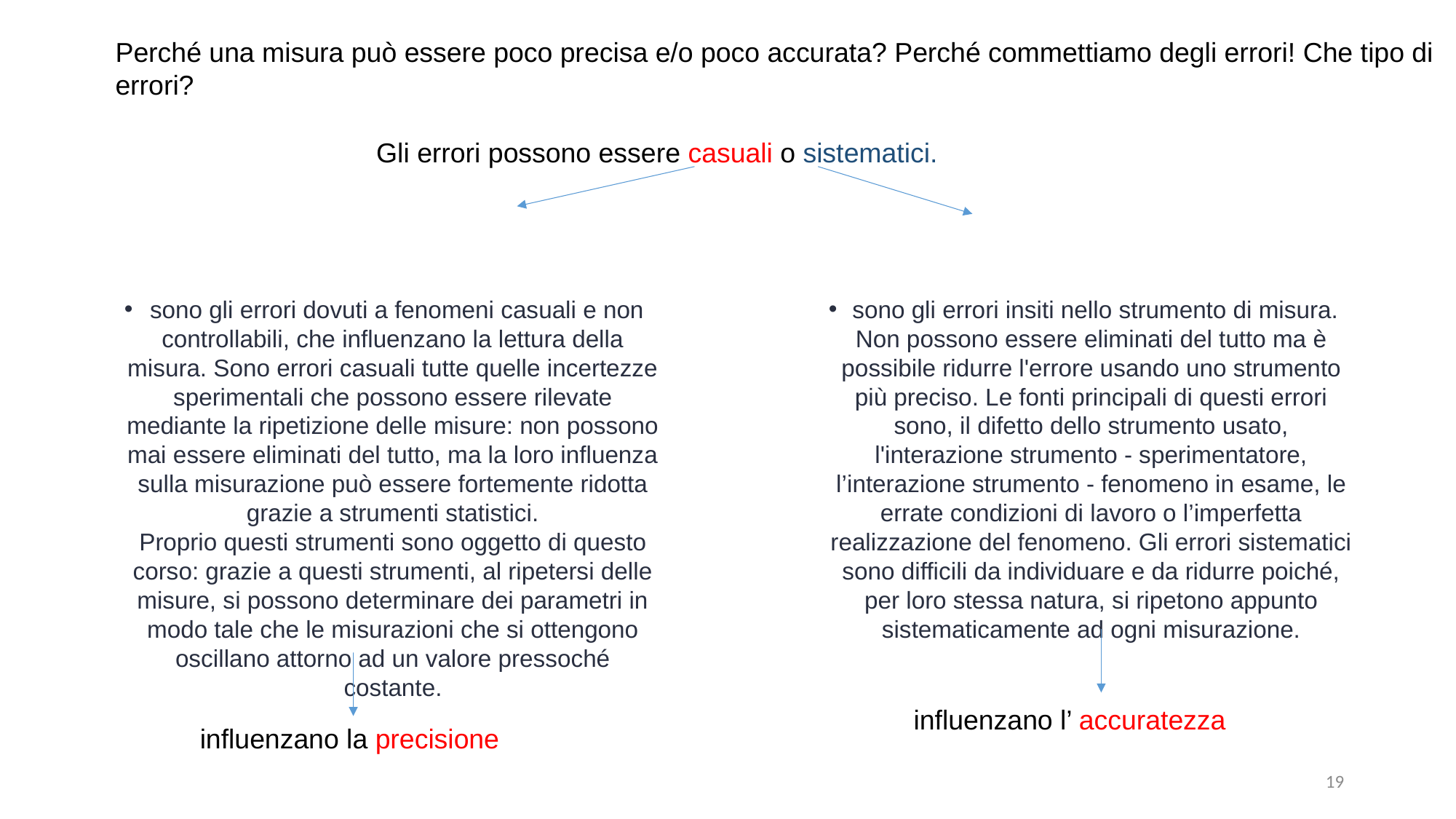

Perché una misura può essere poco precisa e/o poco accurata? Perché commettiamo degli errori! Che tipo di errori?
Gli errori possono essere casuali o sistematici.
sono gli errori dovuti a fenomeni casuali e non controllabili, che influenzano la lettura della misura. Sono errori casuali tutte quelle incertezze sperimentali che possono essere rilevate mediante la ripetizione delle misure: non possono mai essere eliminati del tutto, ma la loro influenza sulla misurazione può essere fortemente ridotta grazie a strumenti statistici.
Proprio questi strumenti sono oggetto di questo corso: grazie a questi strumenti, al ripetersi delle misure, si possono determinare dei parametri in modo tale che le misurazioni che si ottengono oscillano attorno ad un valore pressoché costante.
sono gli errori insiti nello strumento di misura. Non possono essere eliminati del tutto ma è possibile ridurre l'errore usando uno strumento più preciso. Le fonti principali di questi errori sono, il difetto dello strumento usato, l'interazione strumento - sperimentatore, l’interazione strumento - fenomeno in esame, le errate condizioni di lavoro o l’imperfetta realizzazione del fenomeno. Gli errori sistematici sono difficili da individuare e da ridurre poiché, per loro stessa natura, si ripetono appunto sistematicamente ad ogni misurazione.
influenzano l’ accuratezza
influenzano la precisione
19